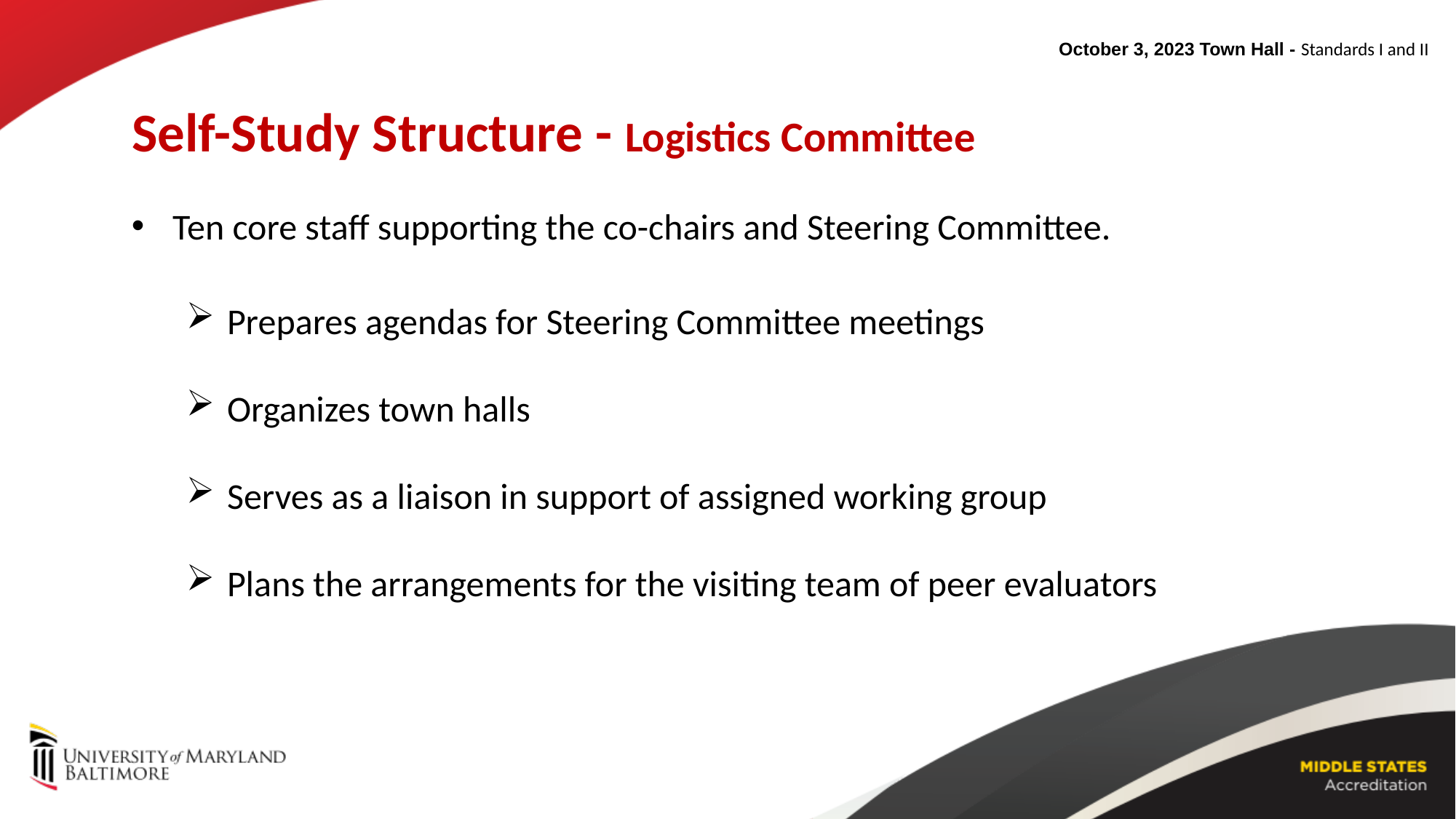

October 3, 2023 Town Hall - Standards I and II
Self-Study Structure - Logistics Committee

Ten core staff supporting the co-chairs and Steering Committee.

Prepares agendas for Steering Committee meetings

Organizes town halls

Serves as a liaison in support of assigned working group

Plans the arrangements for the visiting team of peer evaluators